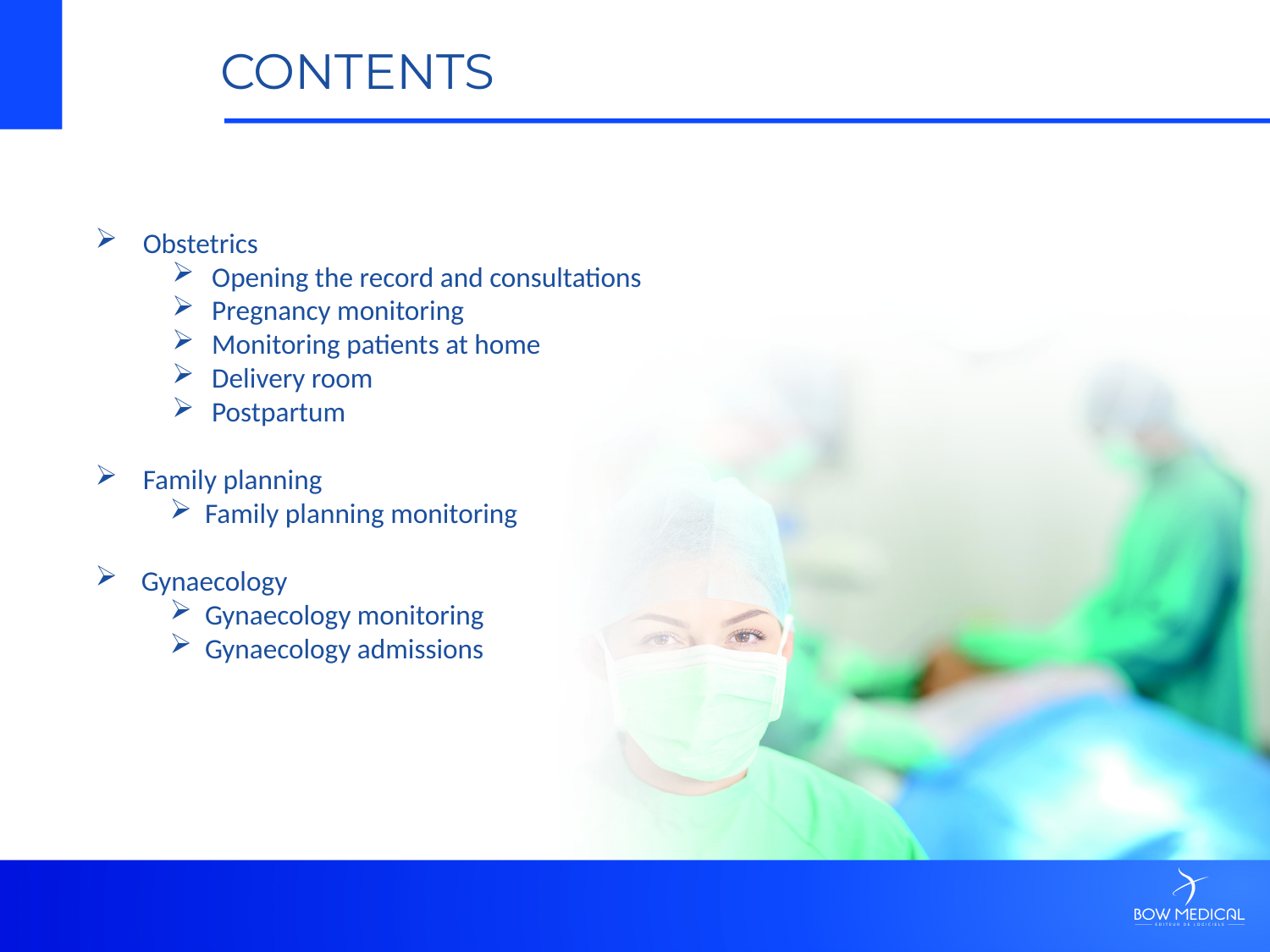

CONTENTS
Obstetrics
Opening the record and consultations
Pregnancy monitoring
Monitoring patients at home
Delivery room
Postpartum

Family planning
  Family planning monitoring

 Gynaecology
  Gynaecology monitoring
  Gynaecology admissions